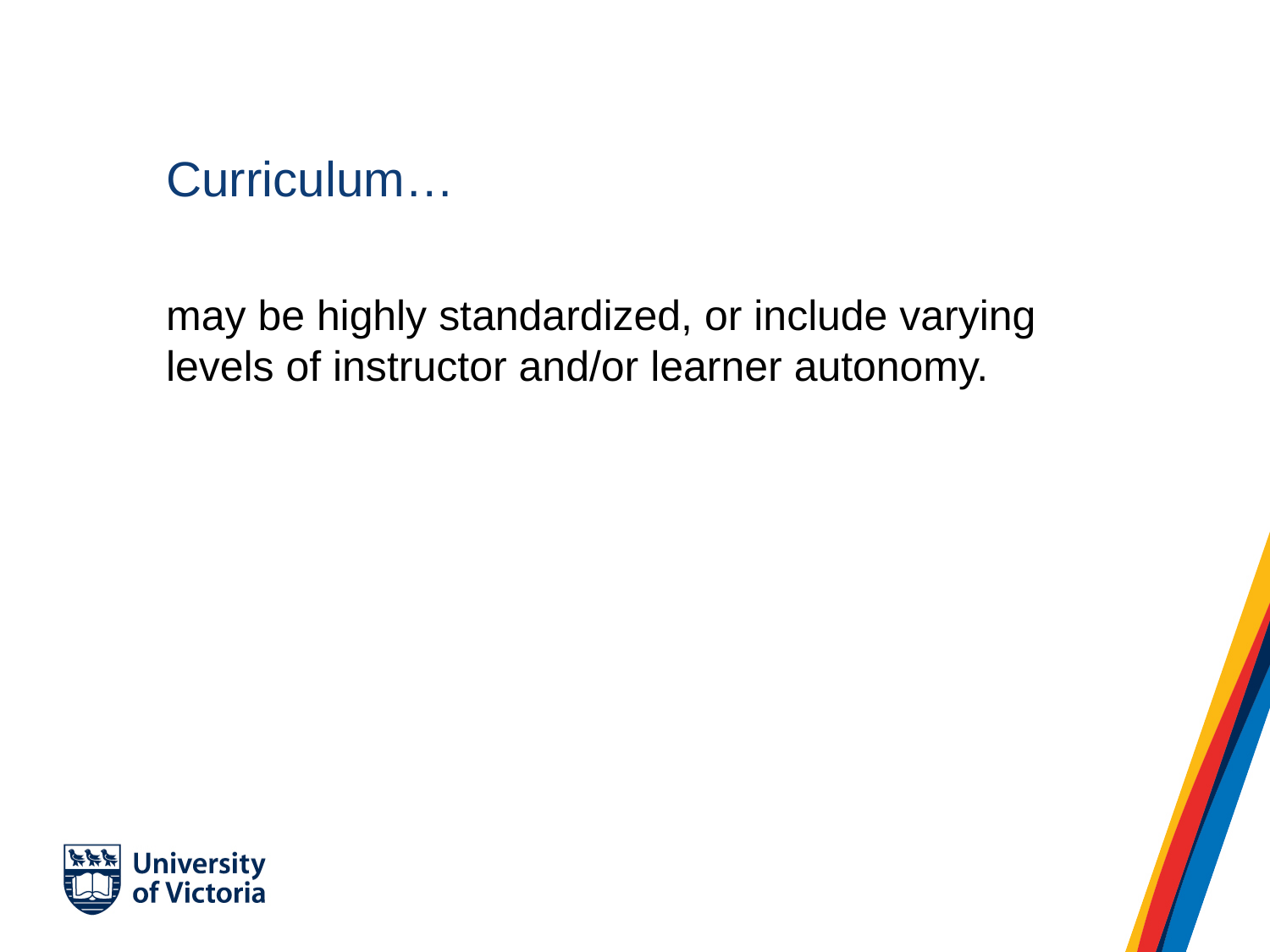

# Curriculum…
may be highly standardized, or include varying levels of instructor and/or learner autonomy.